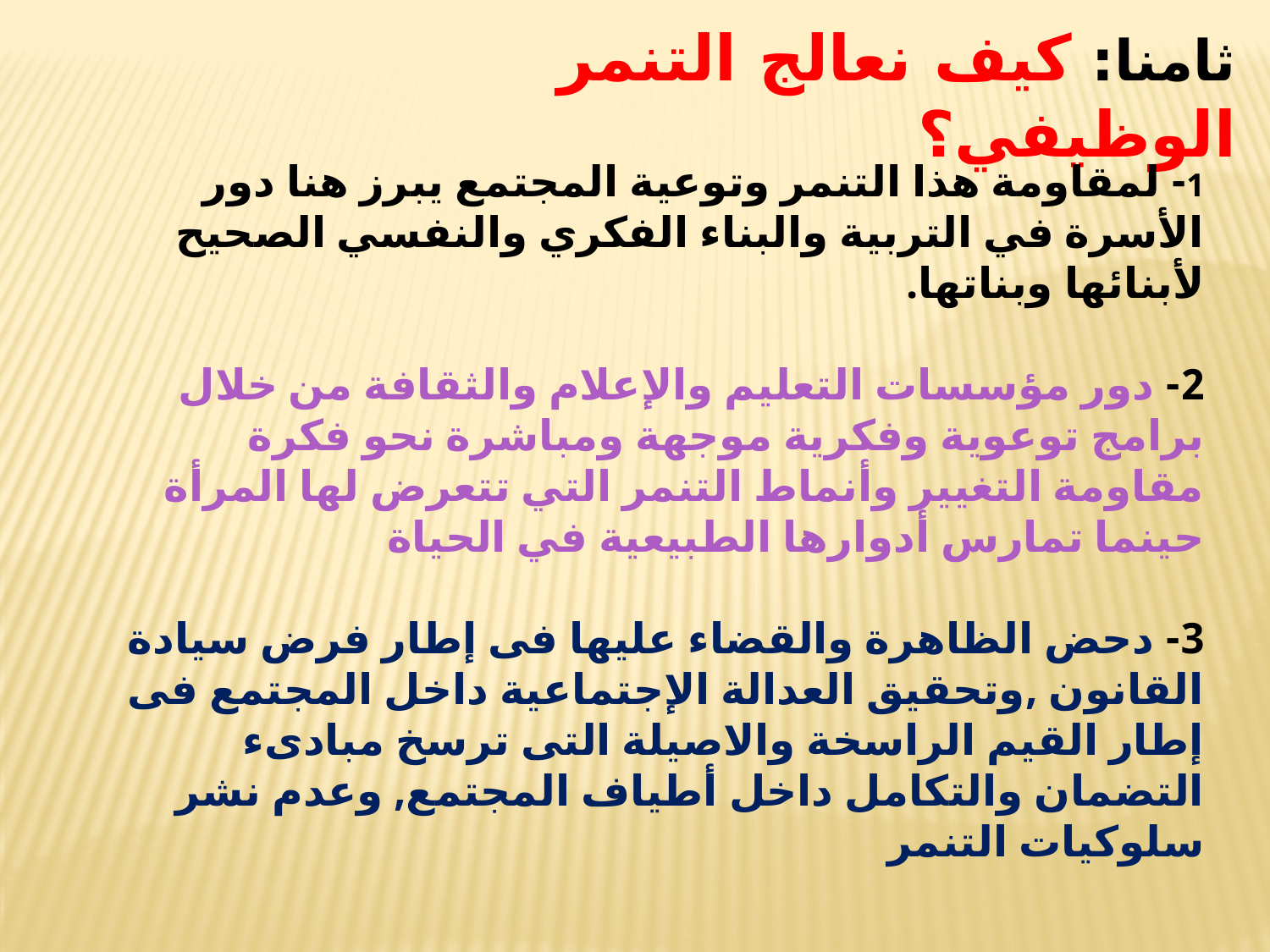

ثامنا: كيف نعالج التنمر الوظيفي؟
1- لمقاومة هذا التنمر وتوعية المجتمع يبرز هنا دور الأسرة في التربية والبناء الفكري والنفسي الصحيح لأبنائها وبناتها.

2- دور مؤسسات التعليم والإعلام والثقافة من خلال برامج توعوية وفكرية موجهة ومباشرة نحو فكرة مقاومة التغيير وأنماط التنمر التي تتعرض لها المرأة حينما تمارس أدوارها الطبيعية في الحياة

3- دحض الظاهرة والقضاء عليها فى إطار فرض سيادة القانون ,وتحقيق العدالة الإجتماعية داخل المجتمع فى إطار القيم الراسخة والاصيلة التى ترسخ مبادىء التضمان والتكامل داخل أطياف المجتمع, وعدم نشر سلوكيات التنمر